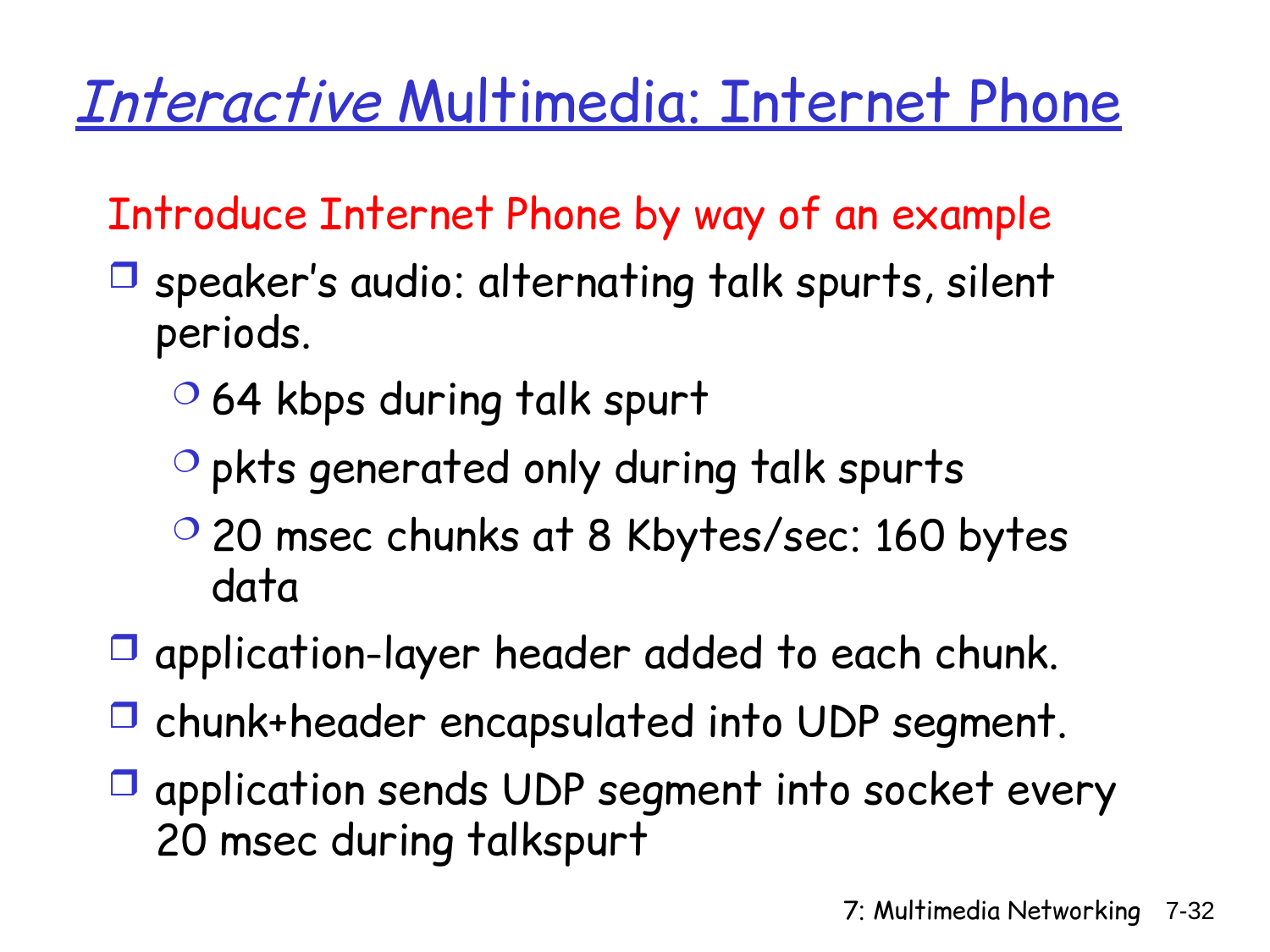

# Interactive Multimedia: Internet Phone
Introduce Internet Phone by way of an example
speaker’s audio: alternating talk spurts, silent periods.
64 kbps during talk spurt
pkts generated only during talk spurts
20 msec chunks at 8 Kbytes/sec: 160 bytes data
application-layer header added to each chunk.
chunk+header encapsulated into UDP segment.
application sends UDP segment into socket every 20 msec during talkspurt
7: Multimedia Networking
7-32